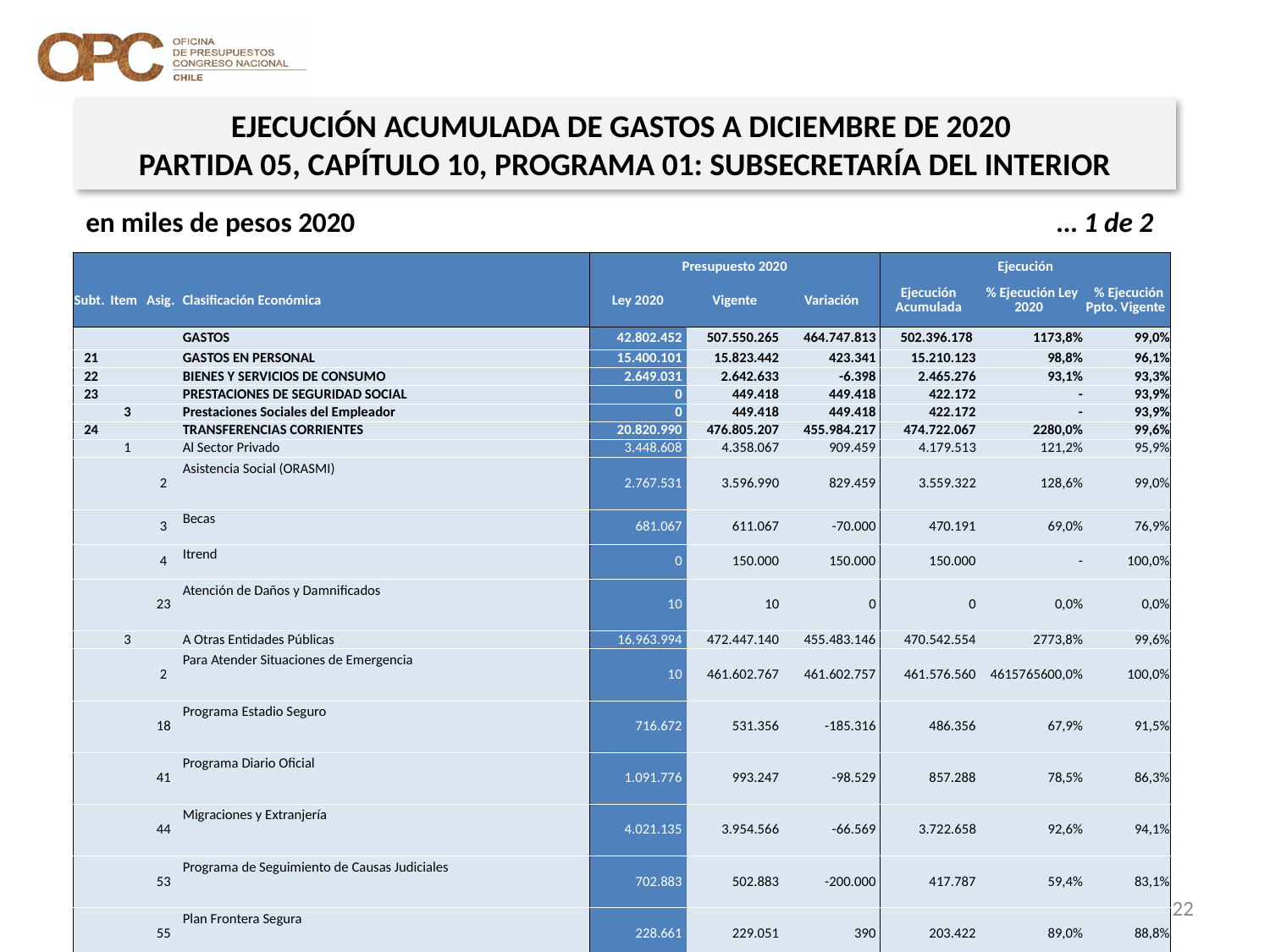

EJECUCIÓN ACUMULADA DE GASTOS A DICIEMBRE DE 2020
PARTIDA 05, CAPÍTULO 10, PROGRAMA 01: SUBSECRETARÍA DEL INTERIOR
en miles de pesos 2020					             … 1 de 2
|  |  |  |  | Presupuesto 2020 |  |  | Ejecución |  |  |
| --- | --- | --- | --- | --- | --- | --- | --- | --- | --- |
| Subt. | Item | Asig. | Clasificación Económica | Ley 2020 | Vigente | Variación | Ejecución Acumulada | % Ejecución Ley 2020 | % Ejecución Ppto. Vigente |
|  |  |  | GASTOS | 42.802.452 | 507.550.265 | 464.747.813 | 502.396.178 | 1173,8% | 99,0% |
| 21 |  |  | GASTOS EN PERSONAL | 15.400.101 | 15.823.442 | 423.341 | 15.210.123 | 98,8% | 96,1% |
| 22 |  |  | BIENES Y SERVICIOS DE CONSUMO | 2.649.031 | 2.642.633 | -6.398 | 2.465.276 | 93,1% | 93,3% |
| 23 |  |  | PRESTACIONES DE SEGURIDAD SOCIAL | 0 | 449.418 | 449.418 | 422.172 | - | 93,9% |
|  | 3 |  | Prestaciones Sociales del Empleador | 0 | 449.418 | 449.418 | 422.172 | - | 93,9% |
| 24 |  |  | TRANSFERENCIAS CORRIENTES | 20.820.990 | 476.805.207 | 455.984.217 | 474.722.067 | 2280,0% | 99,6% |
|  | 1 |  | Al Sector Privado | 3.448.608 | 4.358.067 | 909.459 | 4.179.513 | 121,2% | 95,9% |
|  |  | 2 | Asistencia Social (ORASMI) | 2.767.531 | 3.596.990 | 829.459 | 3.559.322 | 128,6% | 99,0% |
|  |  | 3 | Becas | 681.067 | 611.067 | -70.000 | 470.191 | 69,0% | 76,9% |
|  |  | 4 | Itrend | 0 | 150.000 | 150.000 | 150.000 | - | 100,0% |
|  |  | 23 | Atención de Daños y Damnificados | 10 | 10 | 0 | 0 | 0,0% | 0,0% |
|  | 3 |  | A Otras Entidades Públicas | 16.963.994 | 472.447.140 | 455.483.146 | 470.542.554 | 2773,8% | 99,6% |
|  |  | 2 | Para Atender Situaciones de Emergencia | 10 | 461.602.767 | 461.602.757 | 461.576.560 | 4615765600,0% | 100,0% |
|  |  | 18 | Programa Estadio Seguro | 716.672 | 531.356 | -185.316 | 486.356 | 67,9% | 91,5% |
|  |  | 41 | Programa Diario Oficial | 1.091.776 | 993.247 | -98.529 | 857.288 | 78,5% | 86,3% |
|  |  | 44 | Migraciones y Extranjería | 4.021.135 | 3.954.566 | -66.569 | 3.722.658 | 92,6% | 94,1% |
|  |  | 53 | Programa de Seguimiento de Causas Judiciales | 702.883 | 502.883 | -200.000 | 417.787 | 59,4% | 83,1% |
|  |  | 55 | Plan Frontera Segura | 228.661 | 229.051 | 390 | 203.422 | 89,0% | 88,8% |
|  |  | 66 | Programa de Violencia Rural | 3.252.769 | 3.150.856 | -101.913 | 3.150.769 | 96,9% | 100,0% |
|  |  | 67 | Programa BID Fortalecimiento Seguridad Publica | 6.700.000 | 1.302.000 | -5.398.000 | 15.082 | 0,2% | 1,2% |
|  |  | 68 | Programa CiberSeguridad | 250.088 | 180.414 | -69.674 | 112.632 | 45,0% | 62,4% |
|  | 7 |  | A Organismos Internacionales | 408.388 | 0 | -408.388 | 0 | 0,0% | 0% |
|  |  | 10 | A Organismos Internacionales | 408.388 | 0 | -408.388 | 0 | 0,0% | 0% |
| 25 |  |  | INTEGROS AL FISCO | 329.720 | 2.491.568 | 2.161.848 | 2.491.567 | 755,7% | 100,0% |
|  | 1 |  | Impuestos | 329.720 | 471.720 | 142.000 | 471.719 | 143,1% | 100,0% |
|  | 99 |  | Otros Integros al Fisco | 0 | 2.019.848 | 2.019.848 | 2.019.848 | - | 100,0% |
| 29 |  |  | ADQUISICIÓN DE ACTIVOS NO FINANCIEROS | 76.862 | 39.036 | -37.826 | 19.281 | 25,1% | 49,4% |
|  | 3 |  | Vehículos | 19.098 | 19.098 | 0 | 0 | 0,0% | 0,0% |
|  | 4 |  | Mobiliario y Otros | 16.724 | 6.724 | -10.000 | 6.522 | 39,0% | 97,0% |
22